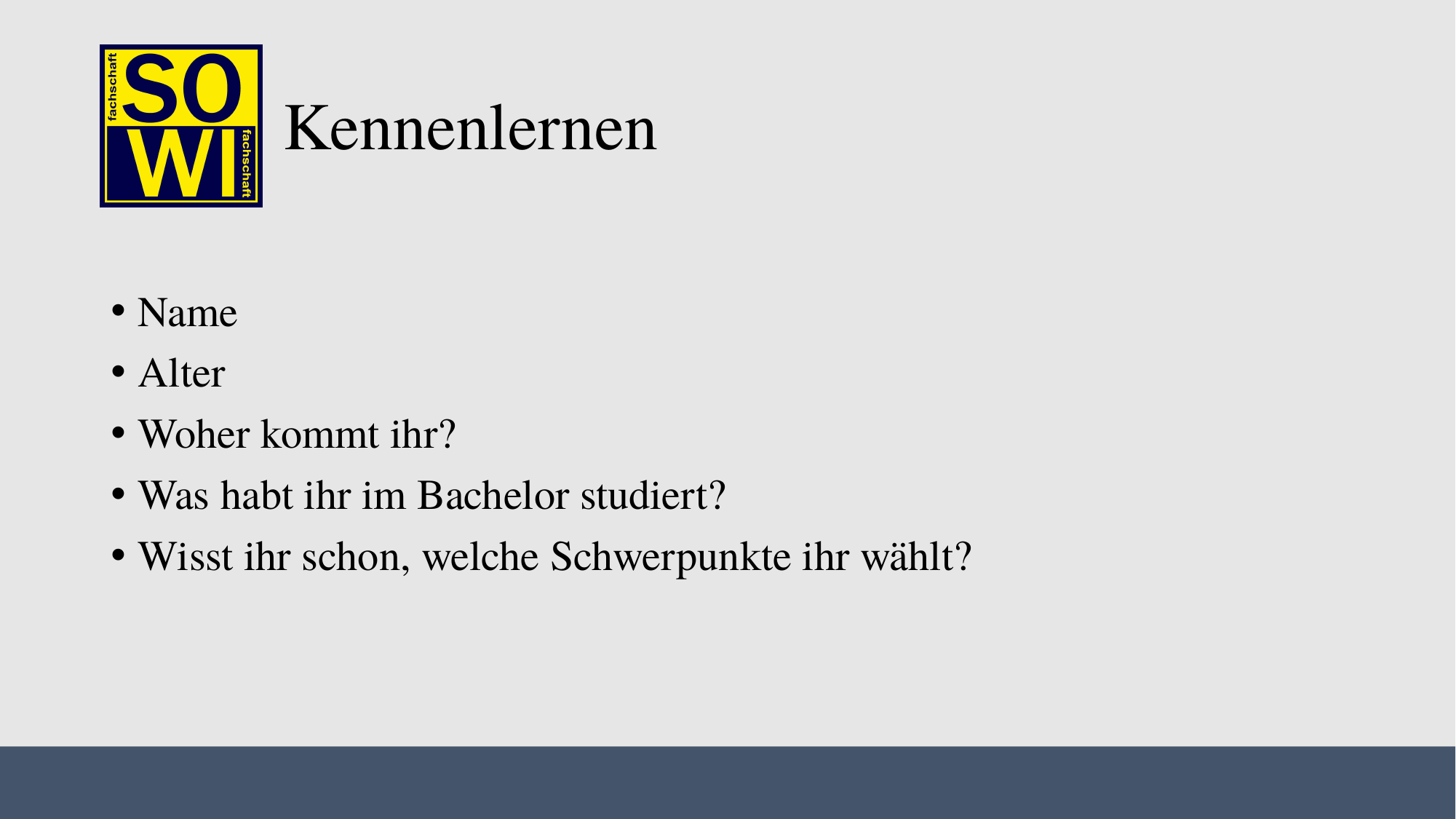

# Kennenlernen

Name
Alter
Woher kommt ihr?
Was habt ihr im Bachelor studiert?
Wisst ihr schon, welche Schwerpunkte ihr wählt?